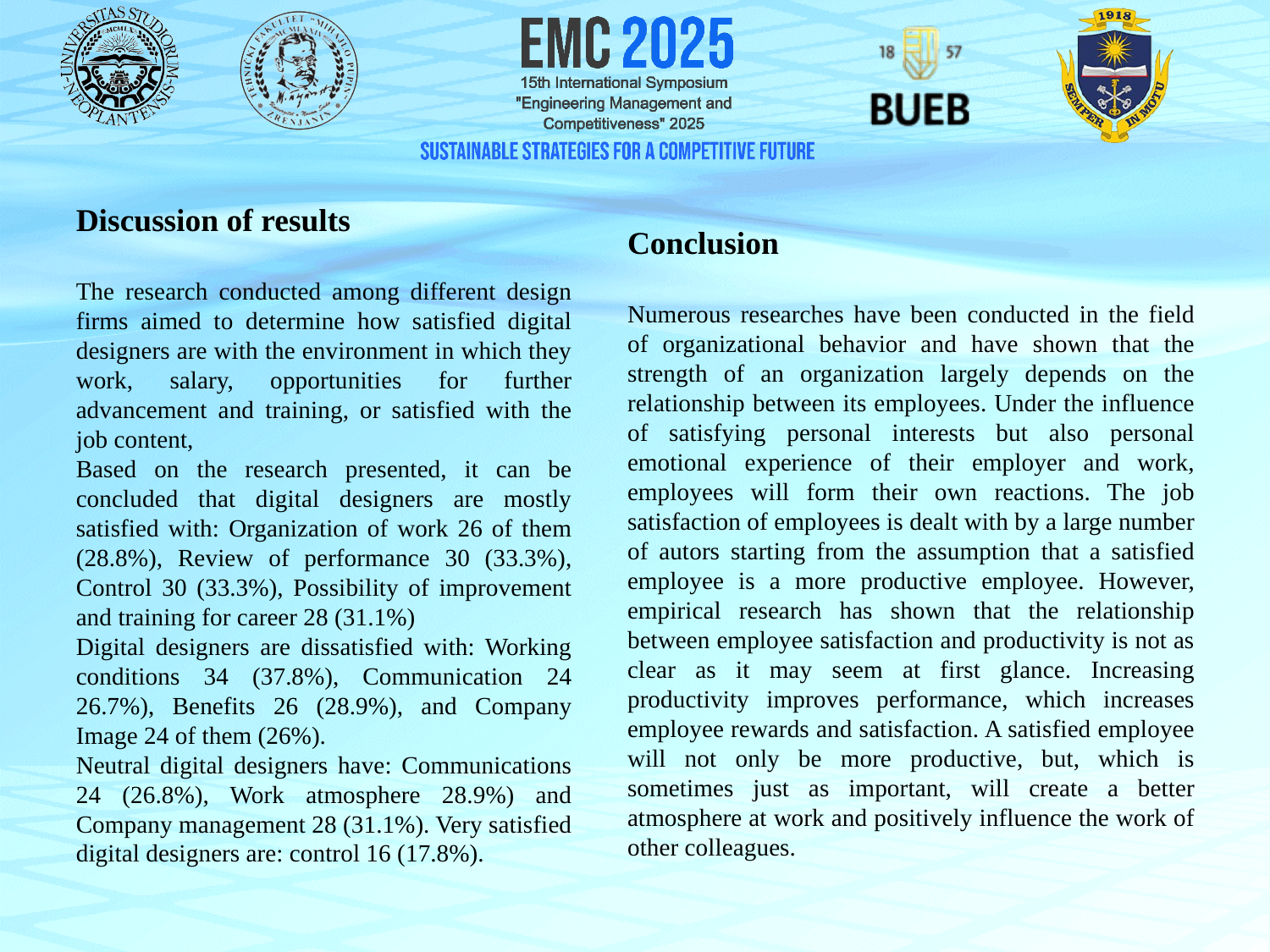

Discussion of results

The research conducted among different design firms aimed to determine how satisfied digital designers are with the environment in which they work, salary, opportunities for further advancement and training, or satisfied with the job content,
Based on the research presented, it can be concluded that digital designers are mostly satisfied with: Organization of work 26 of them (28.8%), Review of performance 30 (33.3%), Control 30 (33.3%), Possibility of improvement and training for career 28 (31.1%)
Digital designers are dissatisfied with: Working conditions 34 (37.8%), Communication 24 26.7%), Benefits 26 (28.9%), and Company Image 24 of them (26%).
Neutral digital designers have: Communications 24 (26.8%), Work atmosphere 28.9%) and Company management 28 (31.1%). Very satisfied digital designers are: control 16 (17.8%).
Conclusion

Numerous researches have been conducted in the field of organizational behavior and have shown that the strength of an organization largely depends on the relationship between its employees. Under the influence of satisfying personal interests but also personal emotional experience of their employer and work, employees will form their own reactions. The job satisfaction of employees is dealt with by a large number of autors starting from the assumption that a satisfied employee is a more productive employee. However, empirical research has shown that the relationship between employee satisfaction and productivity is not as clear as it may seem at first glance. Increasing productivity improves performance, which increases employee rewards and satisfaction. A satisfied employee will not only be more productive, but, which is sometimes just as important, will create a better atmosphere at work and positively influence the work of other colleagues.